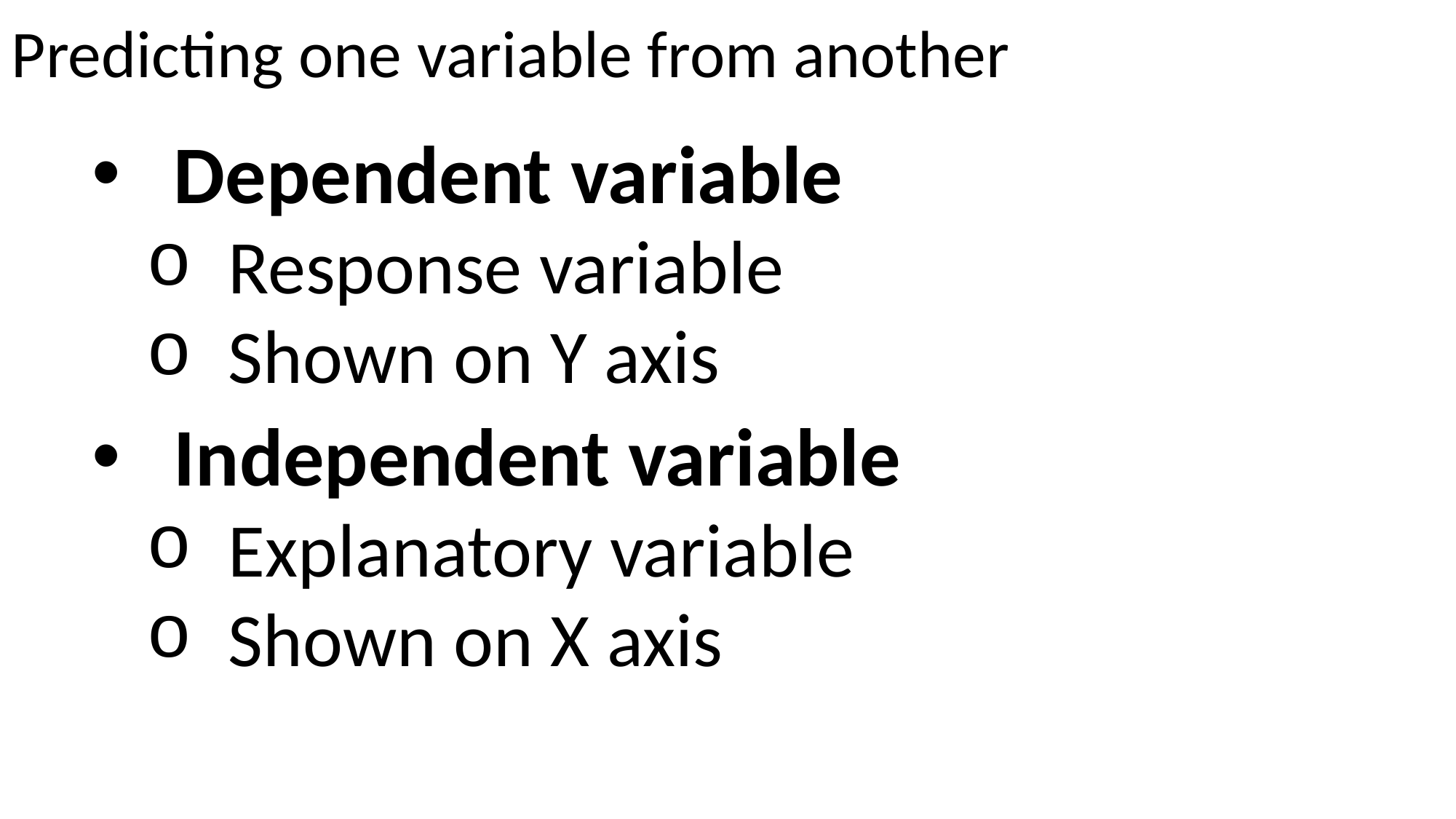

# Predicting one variable from another
Dependent variable
Response variable
Shown on Y axis
Independent variable
Explanatory variable
Shown on X axis